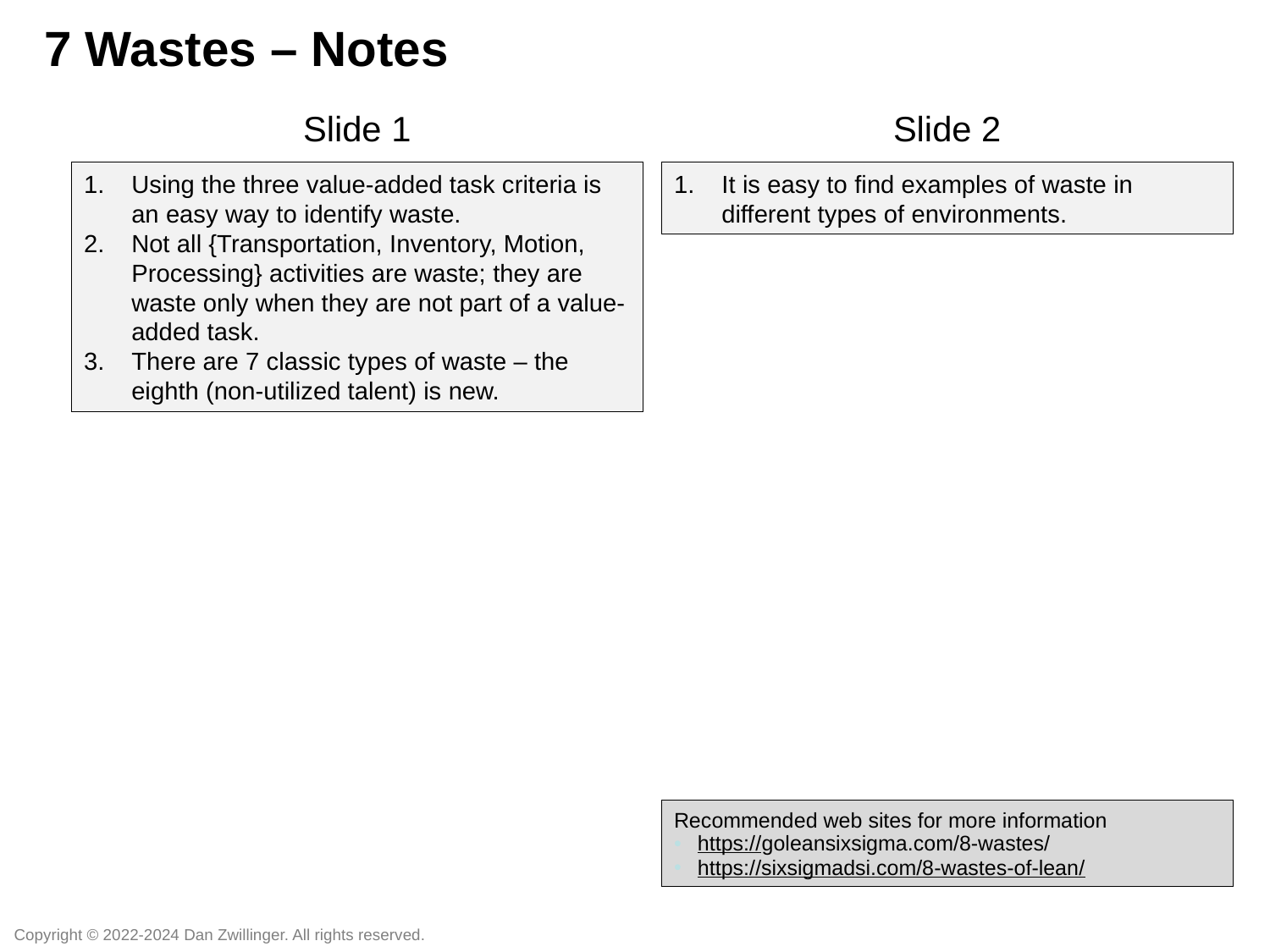

7 Wastes – Notes
Slide 1
Slide 2
Using the three value-added task criteria is an easy way to identify waste.
Not all {Transportation, Inventory, Motion, Processing} activities are waste; they are waste only when they are not part of a value-added task.
There are 7 classic types of waste – the eighth (non-utilized talent) is new.
It is easy to find examples of waste in different types of environments.
Recommended web sites for more information
https://goleansixsigma.com/8-wastes/
https://sixsigmadsi.com/8-wastes-of-lean/
Copyright © 2022-2024 Dan Zwillinger. All rights reserved.